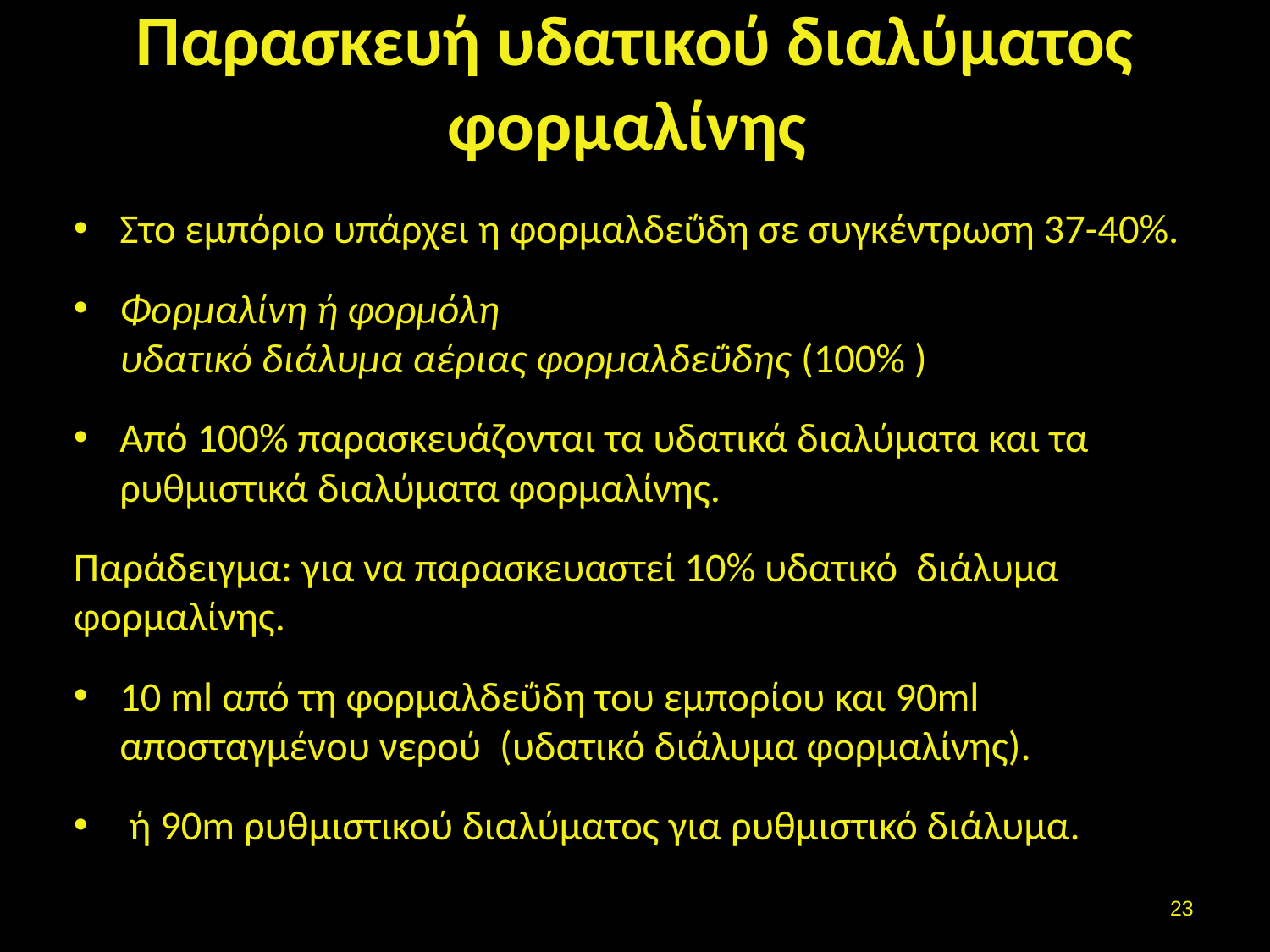

# Παρασκευή υδατικού διαλύματος φορμαλίνης
Στο εμπόριο υπάρχει η φορμαλδεΰδη σε συγκέντρωση 37-40%.
Φορμαλίνη ή φορμόλη
υδατικό διάλυμα αέριας φορμαλδεΰδης (100% )
Από 100% παρασκευάζονται τα υδατικά διαλύματα και τα ρυθμιστικά διαλύματα φορμαλίνης.
Παράδειγμα: για να παρασκευαστεί 10% υδατικό  διάλυμα  φορμαλίνης.
10 ml από τη φορμαλδεΰδη του εμπορίου και 90ml    αποσταγμένου νερού  (υδατικό διάλυμα φορμαλίνης).
 ή 90m ρυθμιστικού διαλύματος για ρυθμιστικό διάλυμα.

23